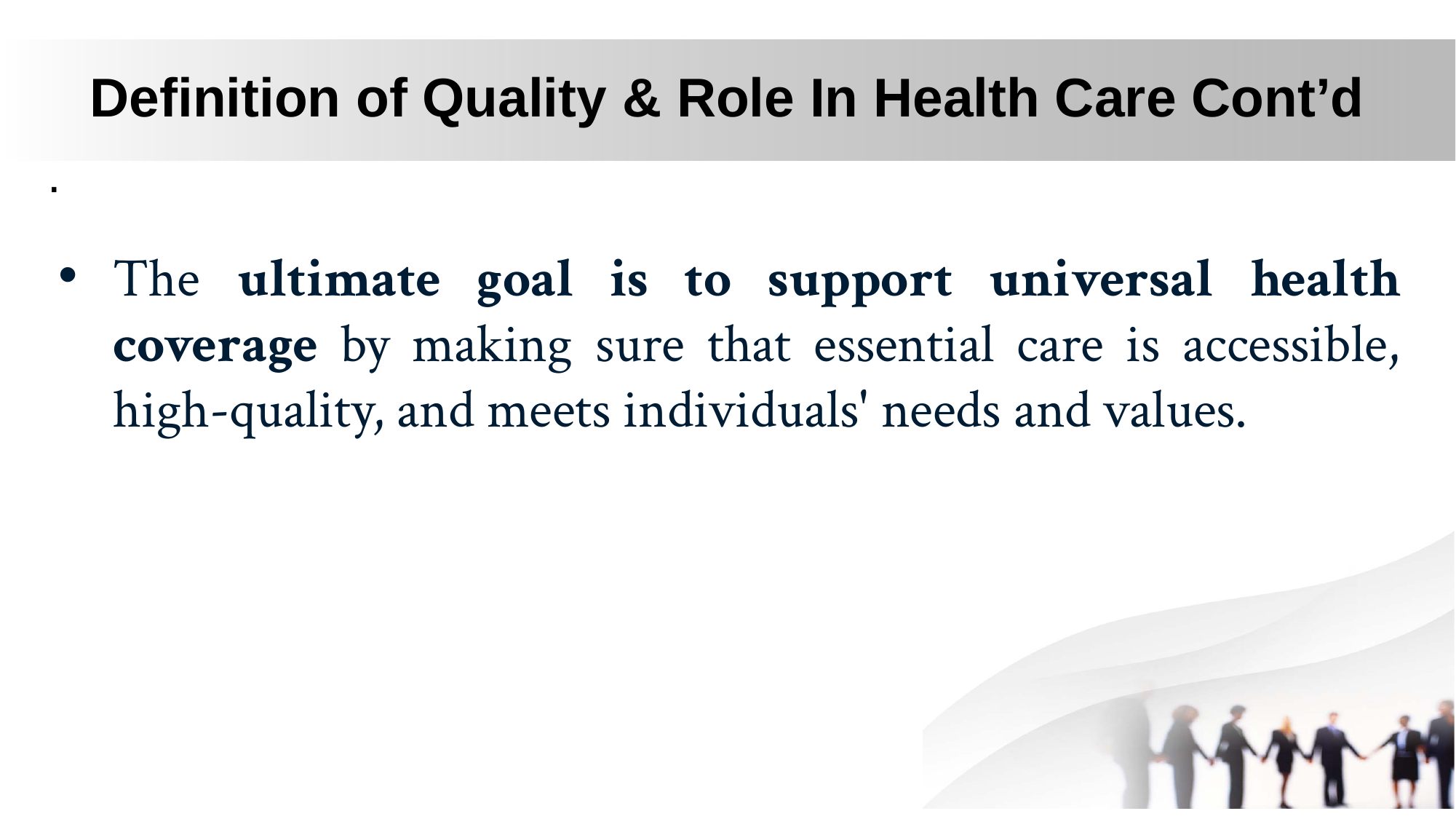

# Definition of Quality & Role In Health Care Cont’d
.
The ultimate goal is to support universal health coverage by making sure that essential care is accessible, high-quality, and meets individuals' needs and values.